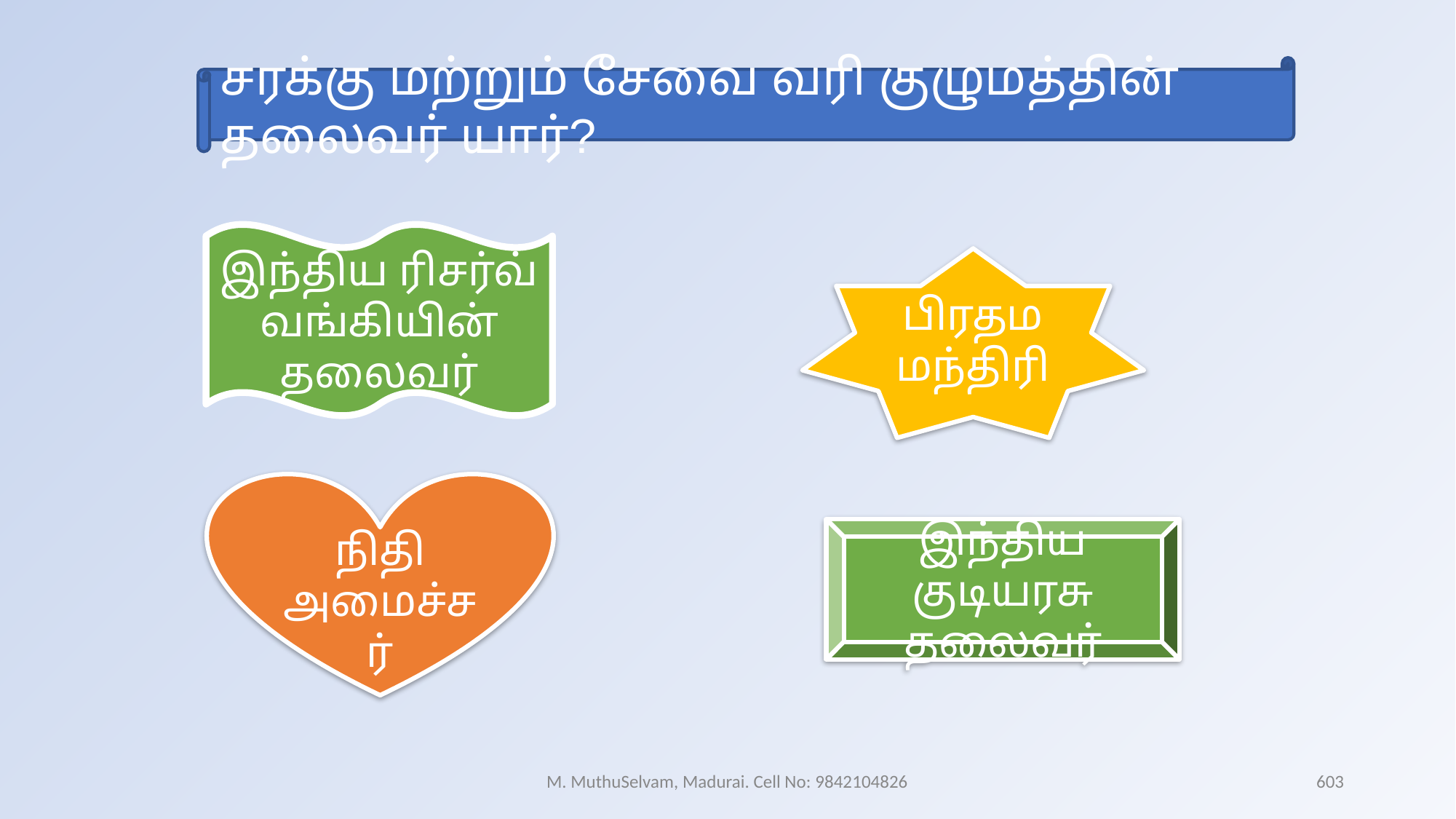

சரக்கு மற்றும் சேவை வரி குழுமத்தின் தலைவர் யார்?
இந்திய ரிசர்வ் வங்கியின் தலைவர்
பிரதம மந்திரி

நிதி அமைச்சர்
இந்திய குடியரசு தலைவர்
M. MuthuSelvam, Madurai. Cell No: 9842104826
603